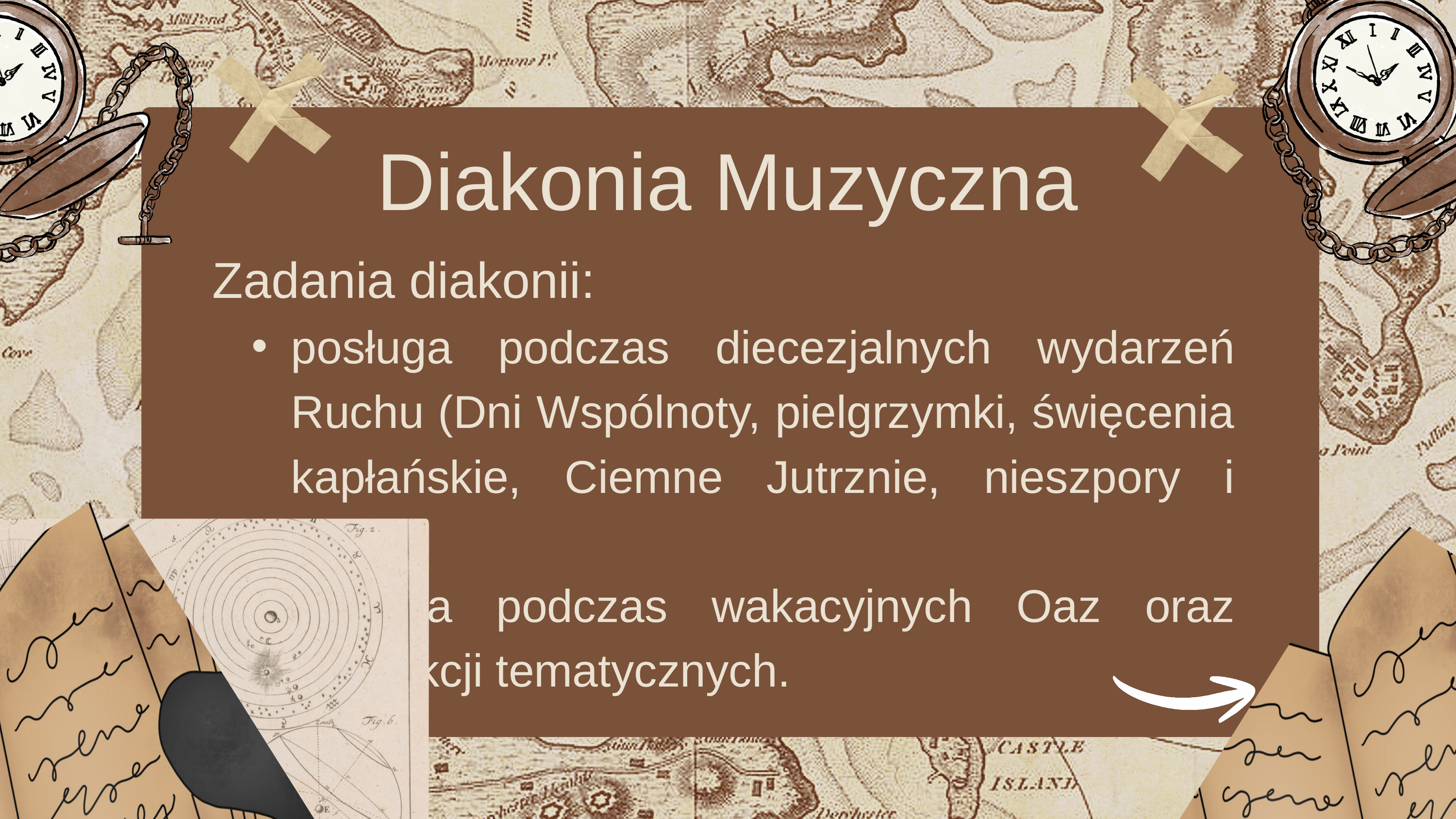

Diakonia Muzyczna
Zadania diakonii:
posługa podczas diecezjalnych wydarzeń Ruchu (Dni Wspólnoty, pielgrzymki, święcenia kapłańskie, Ciemne Jutrznie, nieszpory i inne),
posługa podczas wakacyjnych Oaz oraz rekolekcji tematycznych.